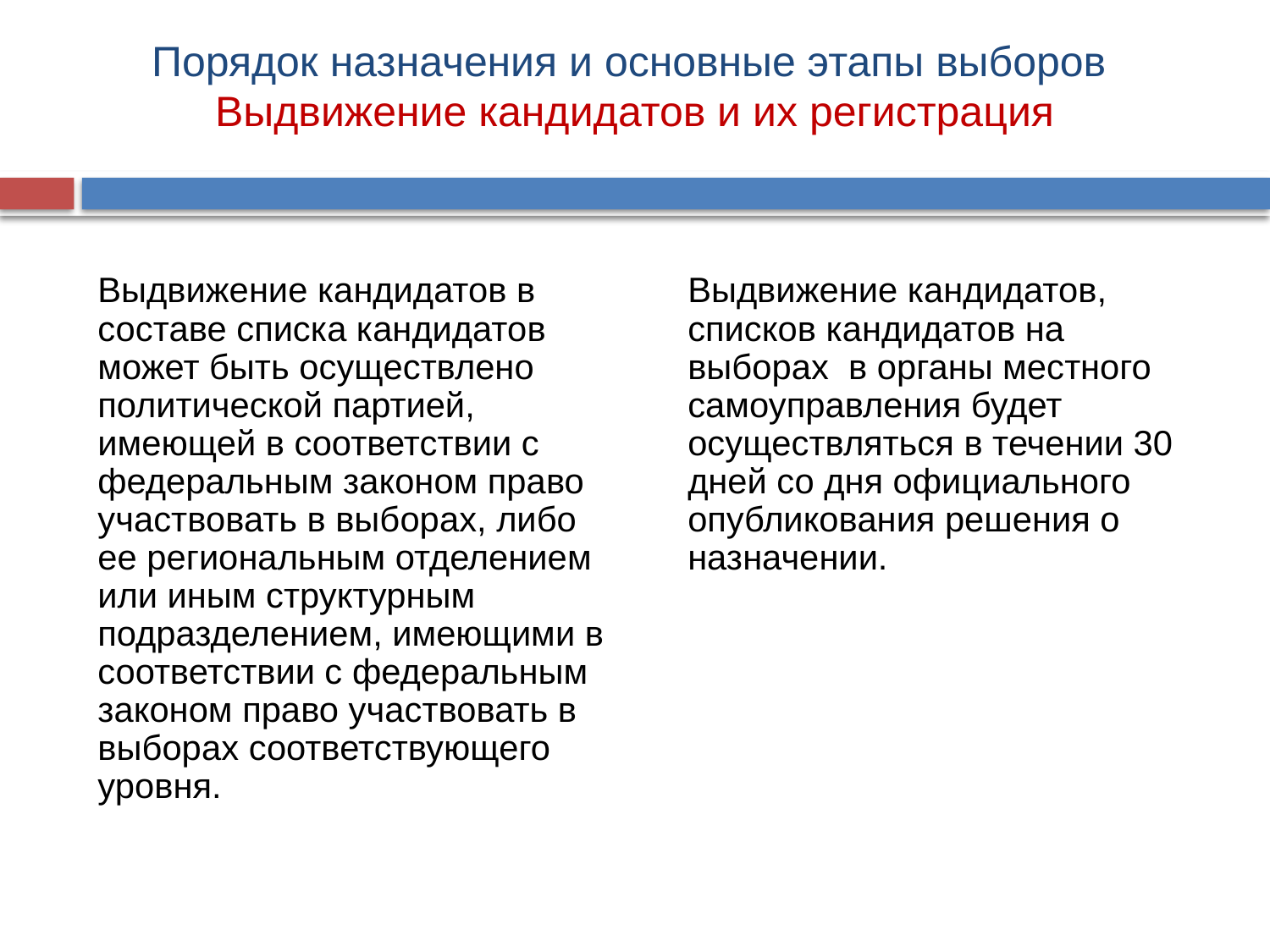

# Порядок назначения и основные этапы выборов Выдвижение кандидатов и их регистрация
Выдвижение кандидатов в составе списка кандидатов может быть осуществлено политической партией, имеющей в соответствии с федеральным законом право участвовать в выборах, либо ее региональным отделением или иным структурным подразделением, имеющими в соответствии с федеральным законом право участвовать в выборах соответствующего уровня.
Выдвижение кандидатов, списков кандидатов на выборах  в органы местного самоуправления будет осуществляться в течении 30 дней со дня официального опубликования решения о назначении.